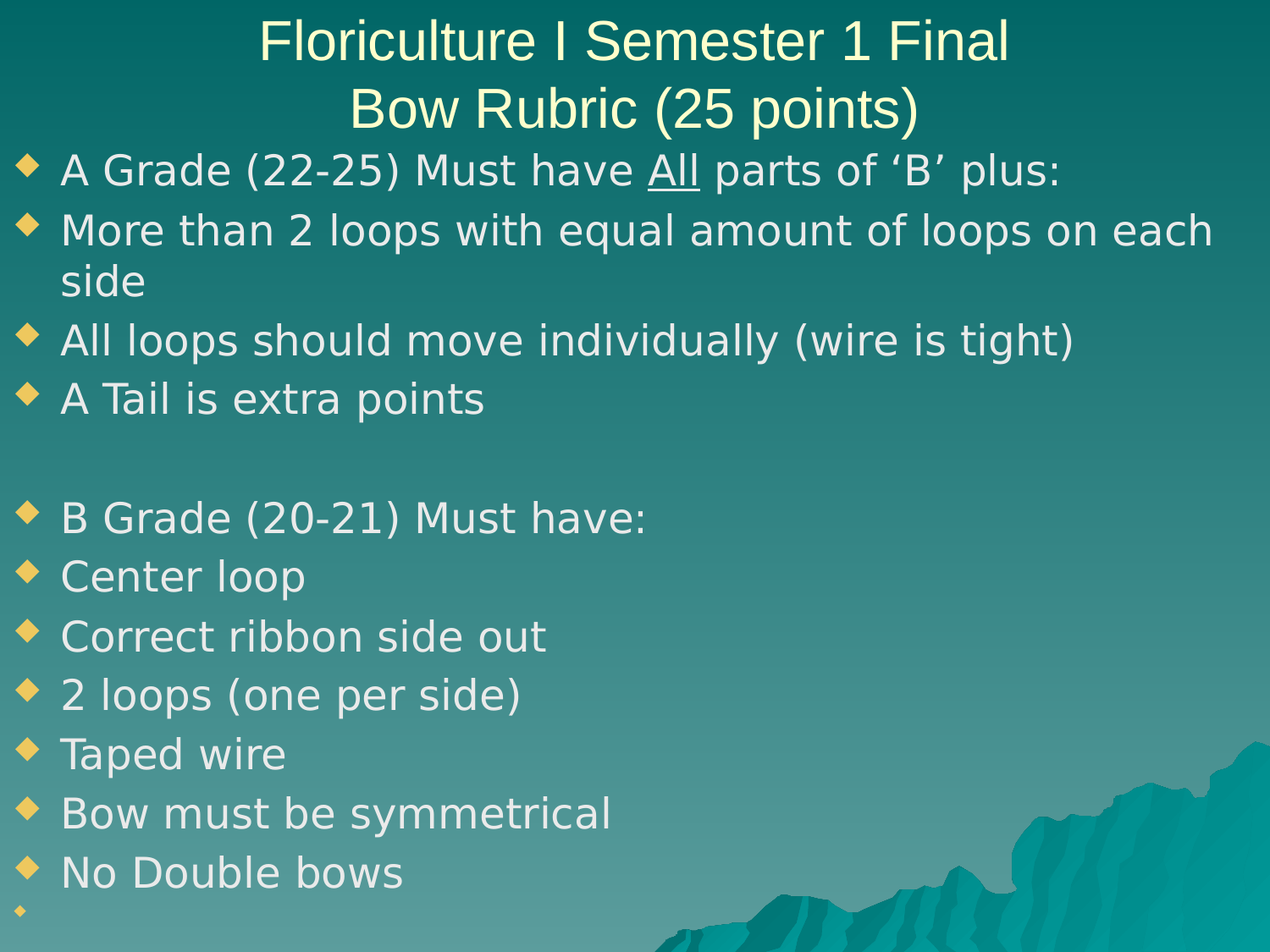

# Floriculture I Semester 1 Final Bow Rubric (25 points)
A Grade (22-25) Must have All parts of ‘B’ plus:
More than 2 loops with equal amount of loops on each side
All loops should move individually (wire is tight)
A Tail is extra points

B Grade (20-21) Must have:
Center loop
Correct ribbon side out
2 loops (one per side)
Taped wire
Bow must be symmetrical
No Double bows